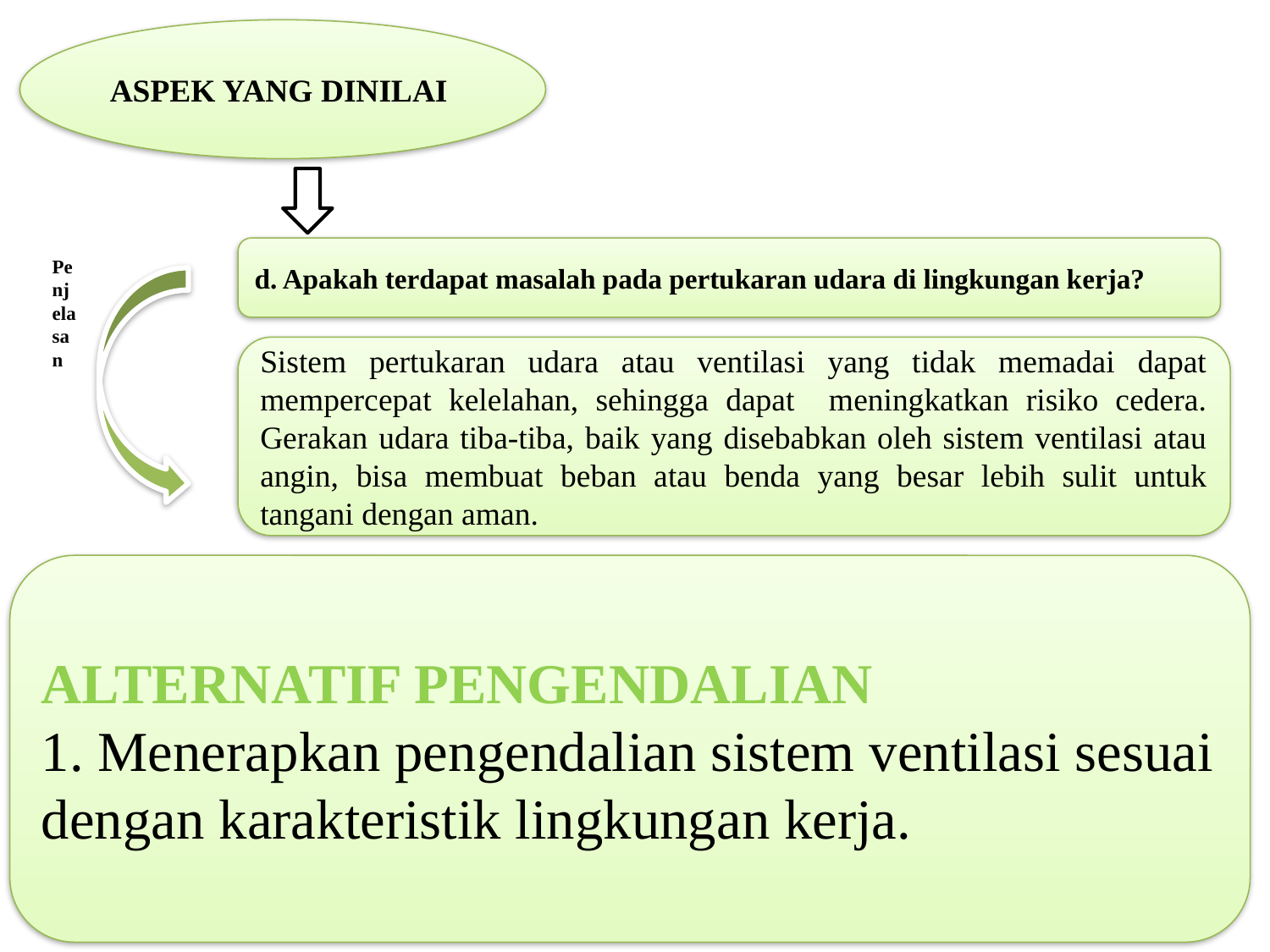

ASPEK YANG DINILAI

d. Apakah terdapat masalah pada pertukaran udara di lingkungan kerja?
Penjelasan

Sistem pertukaran udara atau ventilasi yang tidak memadai dapat mempercepat kelelahan, sehingga dapat  meningkatkan risiko cedera. Gerakan udara tiba-tiba, baik yang disebabkan oleh sistem ventilasi atau angin, bisa membuat beban atau benda yang besar lebih sulit untuk tangani dengan aman.
ALTERNATIF PENGENDALIAN
1. Menerapkan pengendalian sistem ventilasi sesuai dengan karakteristik lingkungan kerja.